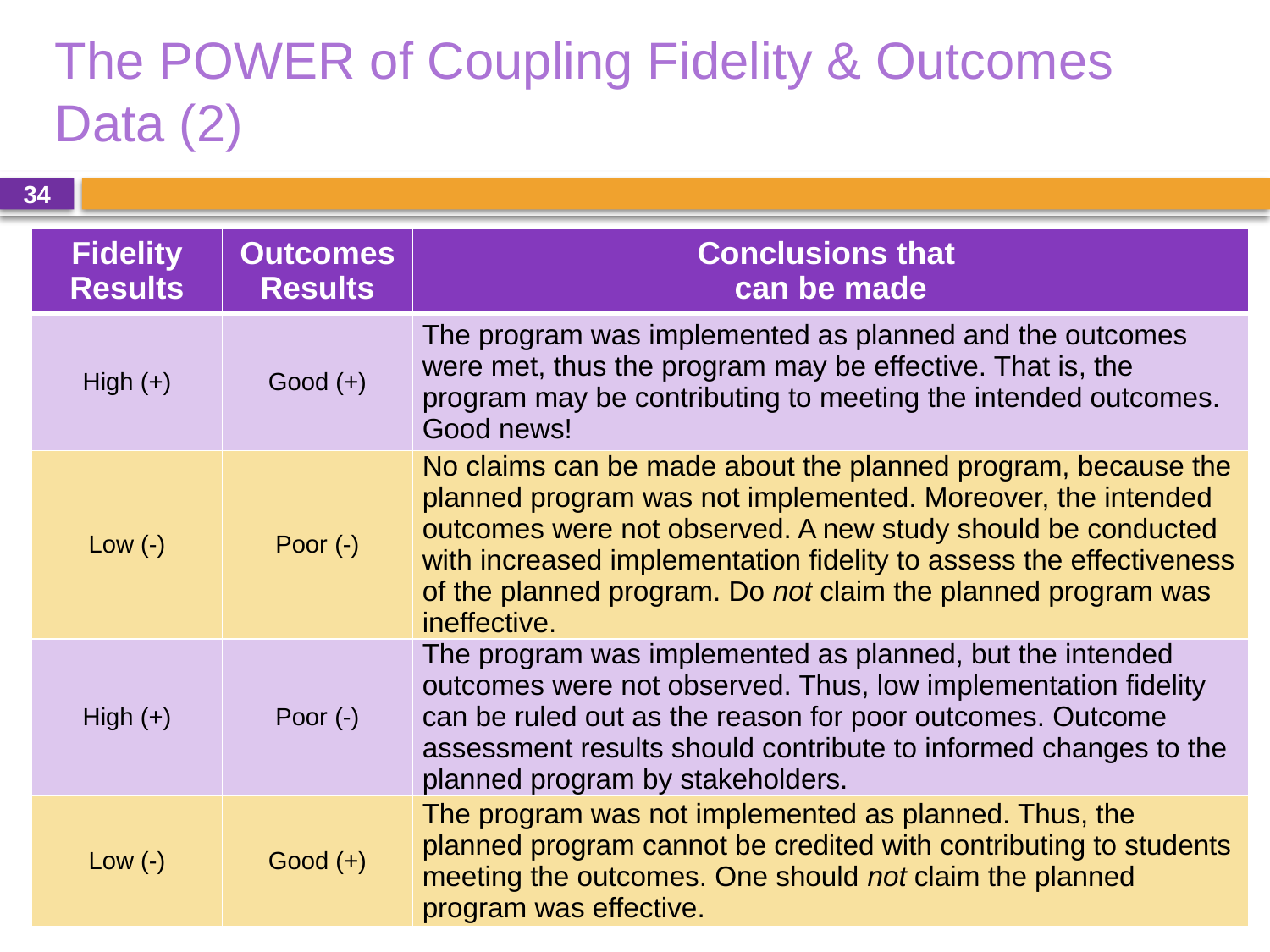

# The POWER of Coupling Fidelity & Outcomes Data (2)
34
| Fidelity Results | Outcomes Results | Conclusions that can be made |
| --- | --- | --- |
| High (+) | Good (+) | The program was implemented as planned and the outcomes were met, thus the program may be effective. That is, the program may be contributing to meeting the intended outcomes. Good news! |
| Low (-) | Poor (-) | No claims can be made about the planned program, because the planned program was not implemented. Moreover, the intended outcomes were not observed. A new study should be conducted with increased implementation fidelity to assess the effectiveness of the planned program. Do not claim the planned program was ineffective. |
| High (+) | Poor (-) | The program was implemented as planned, but the intended outcomes were not observed. Thus, low implementation fidelity can be ruled out as the reason for poor outcomes. Outcome assessment results should contribute to informed changes to the planned program by stakeholders. |
| Low (-) | Good (+) | The program was not implemented as planned. Thus, the planned program cannot be credited with contributing to students meeting the outcomes. One should not claim the planned program was effective. |